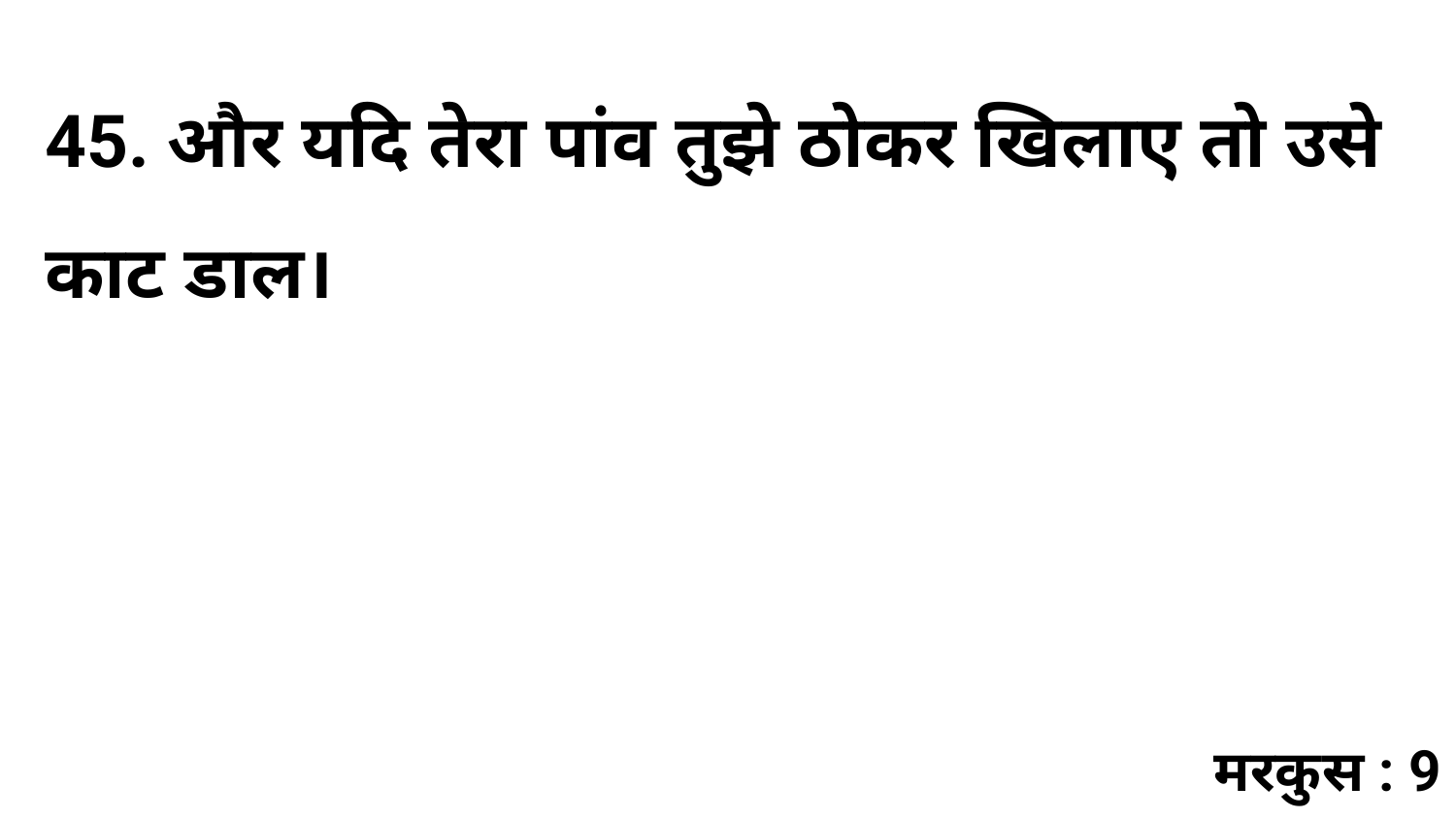

45. और यदि तेरा पांव तुझे ठोकर खिलाए तो उसे काट डाल।
मरकुस : 9